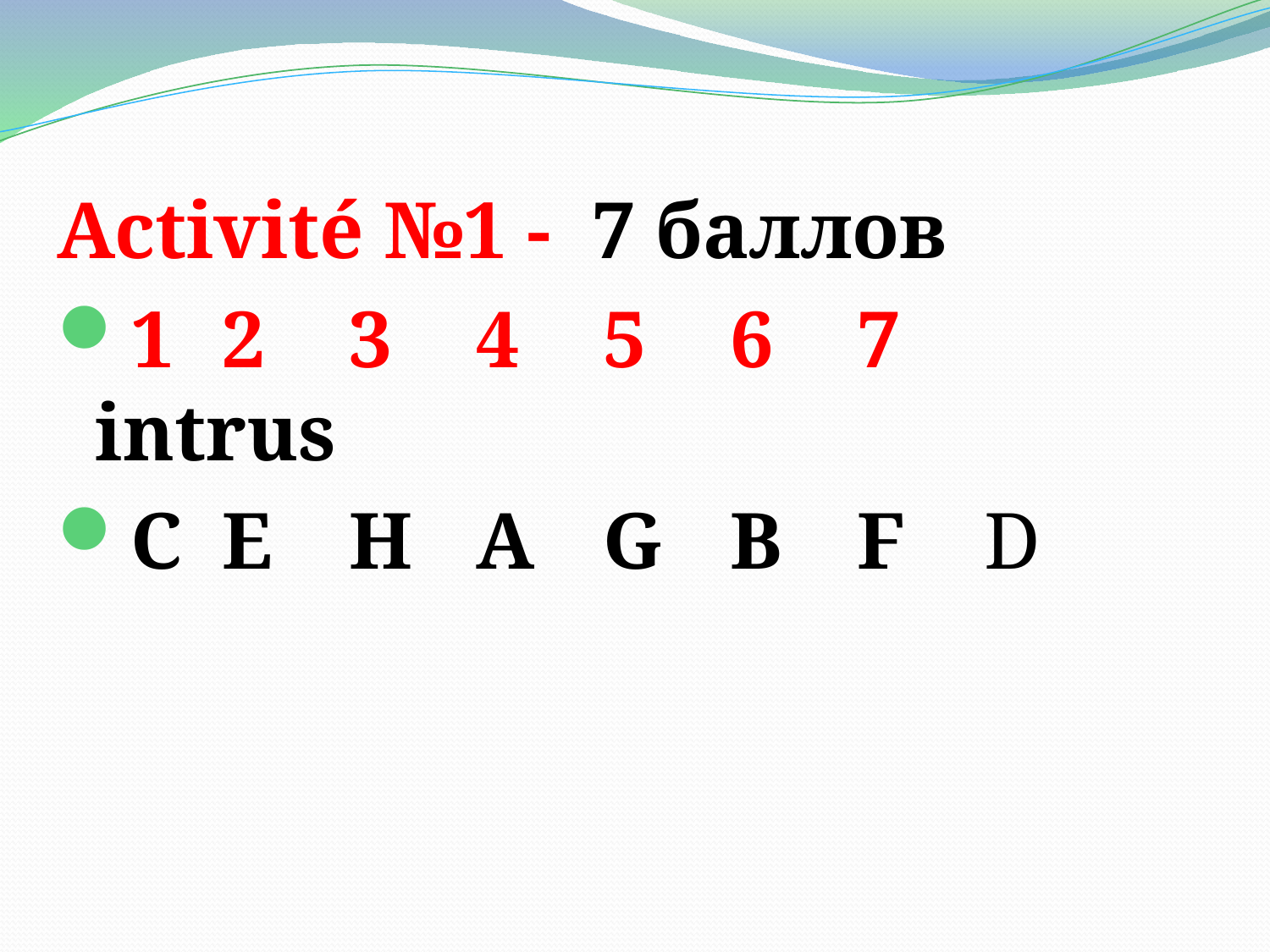

#

Activité №1 -  7 баллов
1 	2 	3 	4 	5 	6 	7 	intrus
C 	E 	H 	A 	G 	B 	F 	D